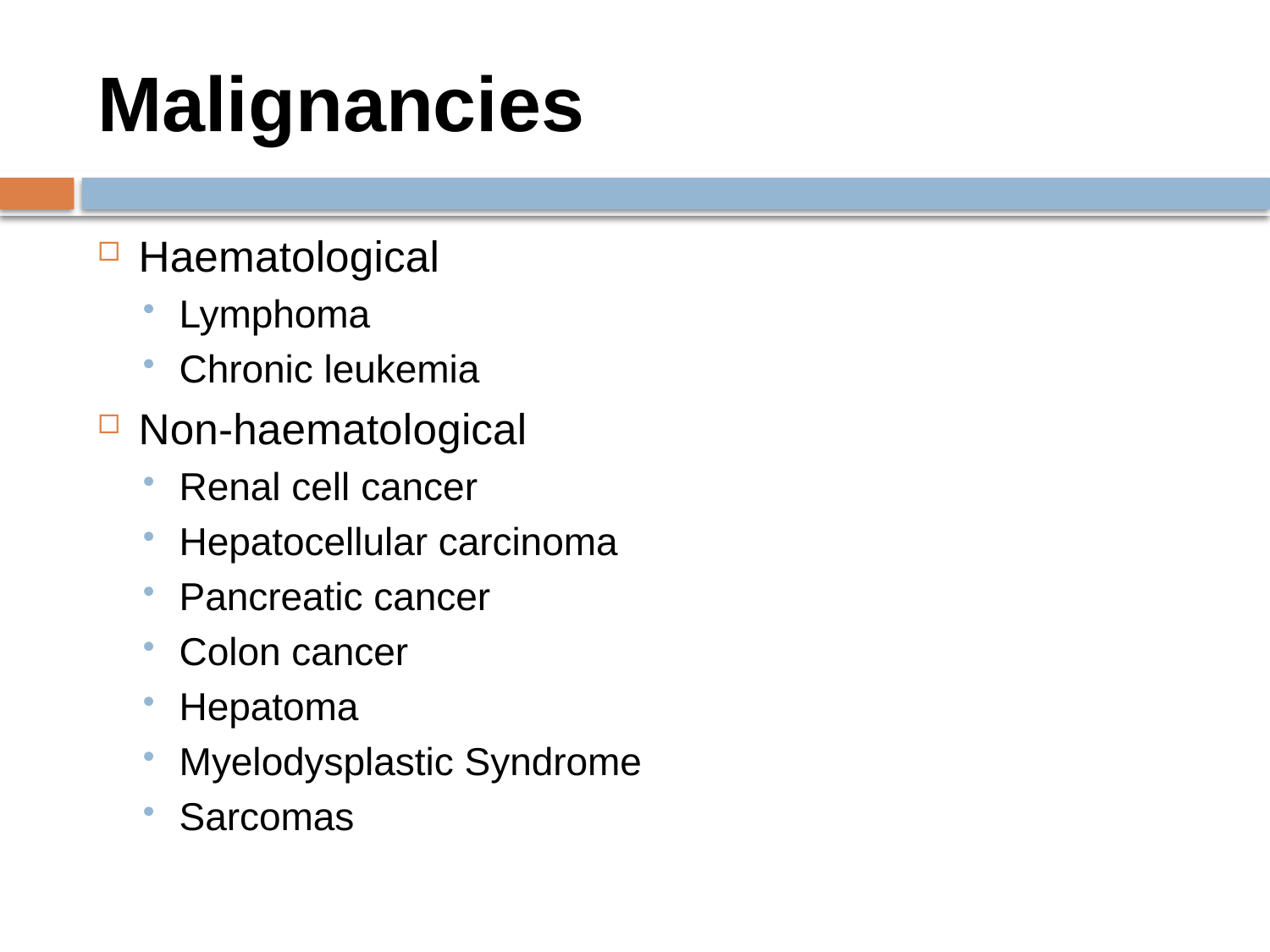

# Malignancies
Haematological
Lymphoma
Chronic leukemia
Non-haematological
Renal cell cancer
Hepatocellular carcinoma
Pancreatic cancer
Colon cancer
Hepatoma
Myelodysplastic Syndrome
Sarcomas